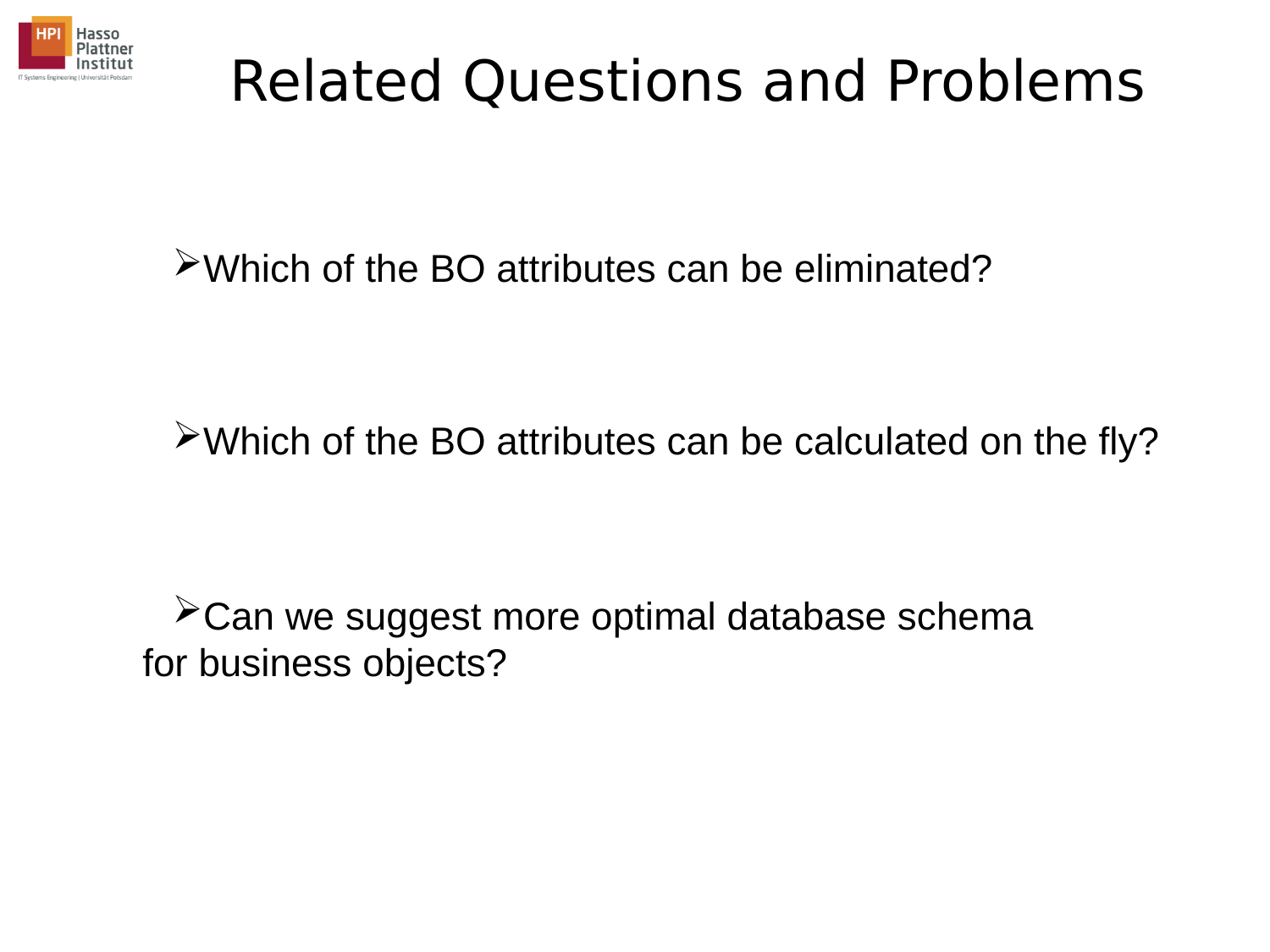

# Related Questions and Problems
Which of the BO attributes can be eliminated?
Which of the BO attributes can be calculated on the fly?
Can we suggest more optimal database schema
for business objects?